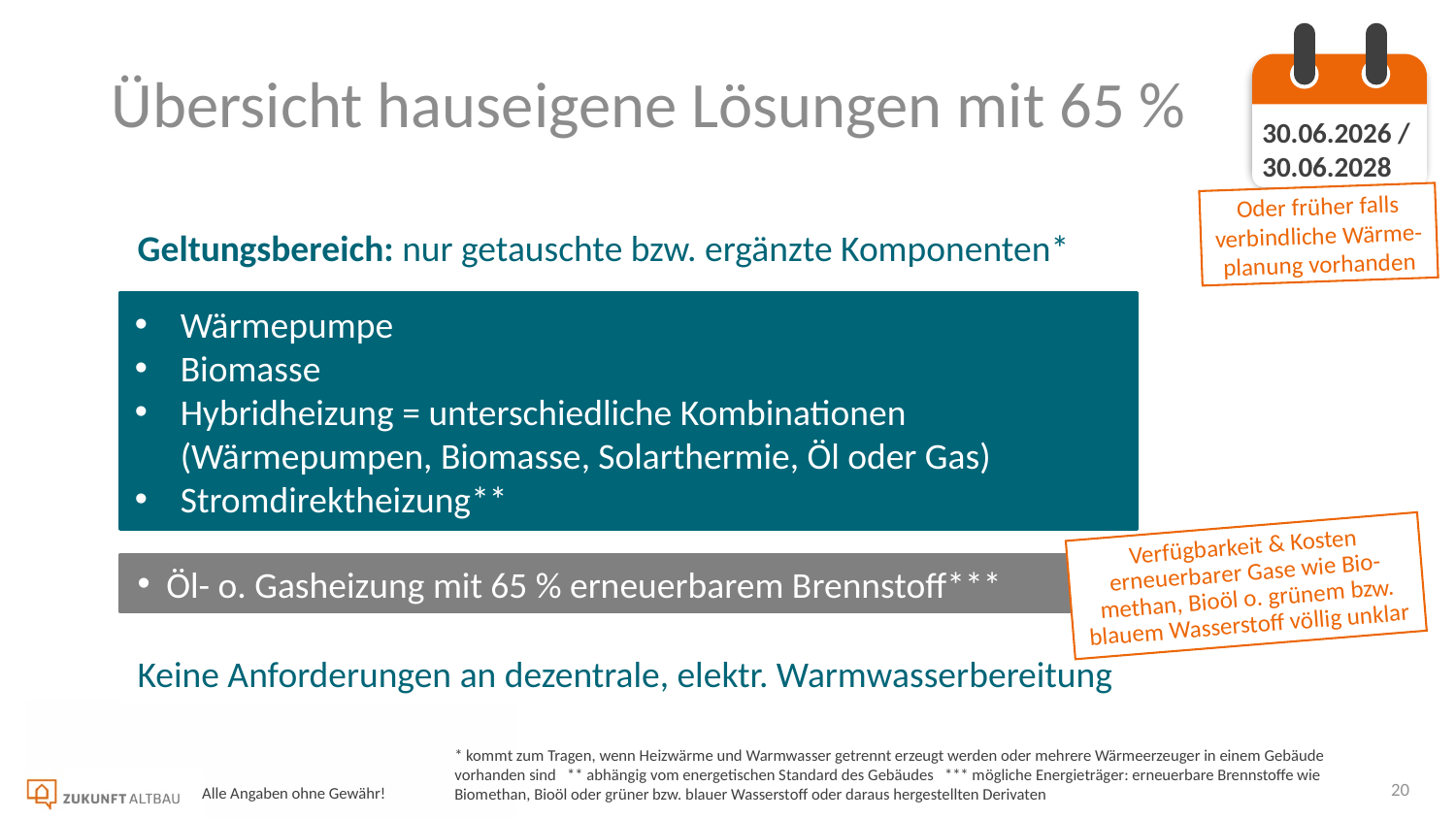

30.06.2026 / 30.06.2028

Übersicht hauseigene Lösungen mit 65 %
Oder früher falls verbindliche Wärme-planung vorhanden
Geltungsbereich: nur getauschte bzw. ergänzte Komponenten*
Wärmepumpe
Biomasse
Hybridheizung = unterschiedliche Kombinationen (Wärmepumpen, Biomasse, Solarthermie, Öl oder Gas)
Stromdirektheizung**
Verfügbarkeit & Kosten erneuerbarer Gase wie Bio-methan, Bioöl o. grünem bzw. blauem Wasserstoff völlig unklar
Öl- o. Gasheizung mit 65 % erneuerbarem Brennstoff***
Keine Anforderungen an dezentrale, elektr. Warmwasserbereitung
* kommt zum Tragen, wenn Heizwärme und Warmwasser getrennt erzeugt werden oder mehrere Wärmeerzeuger in einem Gebäude vorhanden sind   ** abhängig vom energetischen Standard des Gebäudes   *** mögliche Energieträger: erneuerbare Brennstoffe wie Biomethan, Bioöl oder grüner bzw. blauer Wasserstoff oder daraus hergestellten Derivaten
Alle Angaben ohne Gewähr!